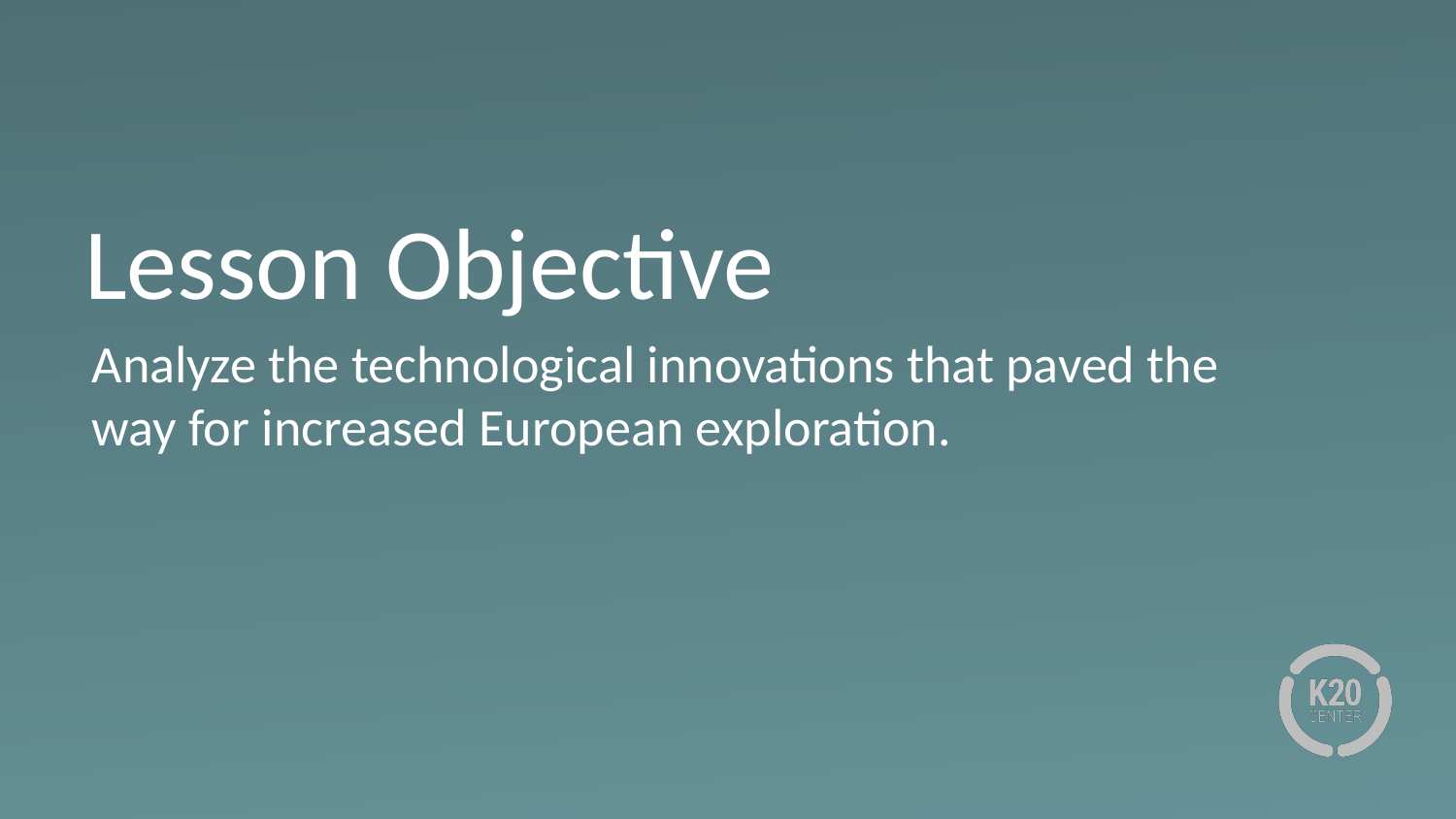

# Lesson Objective
Analyze the technological innovations that paved the way for increased European exploration.